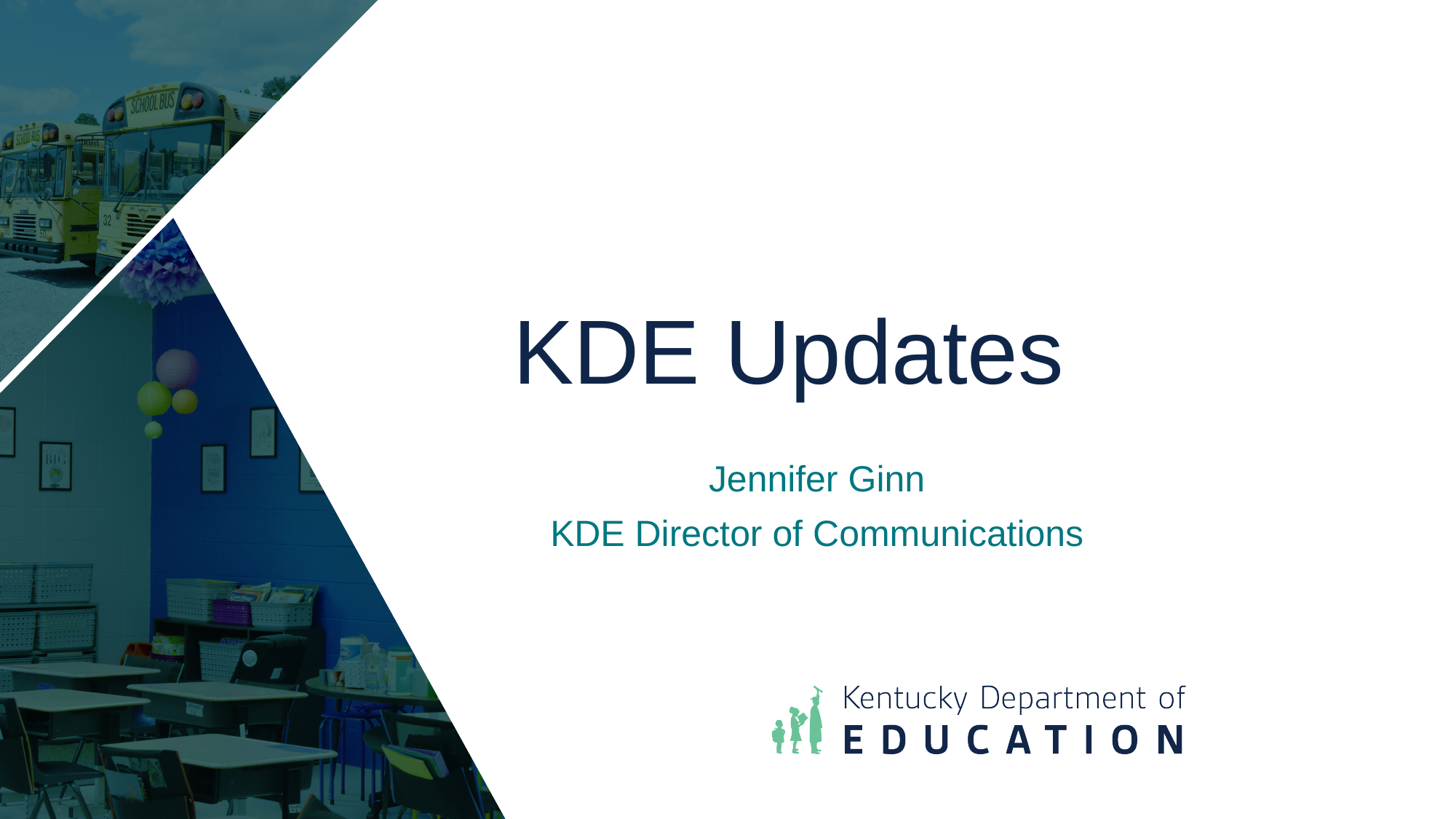

# KDE Updates
Jennifer Ginn
KDE Director of Communications